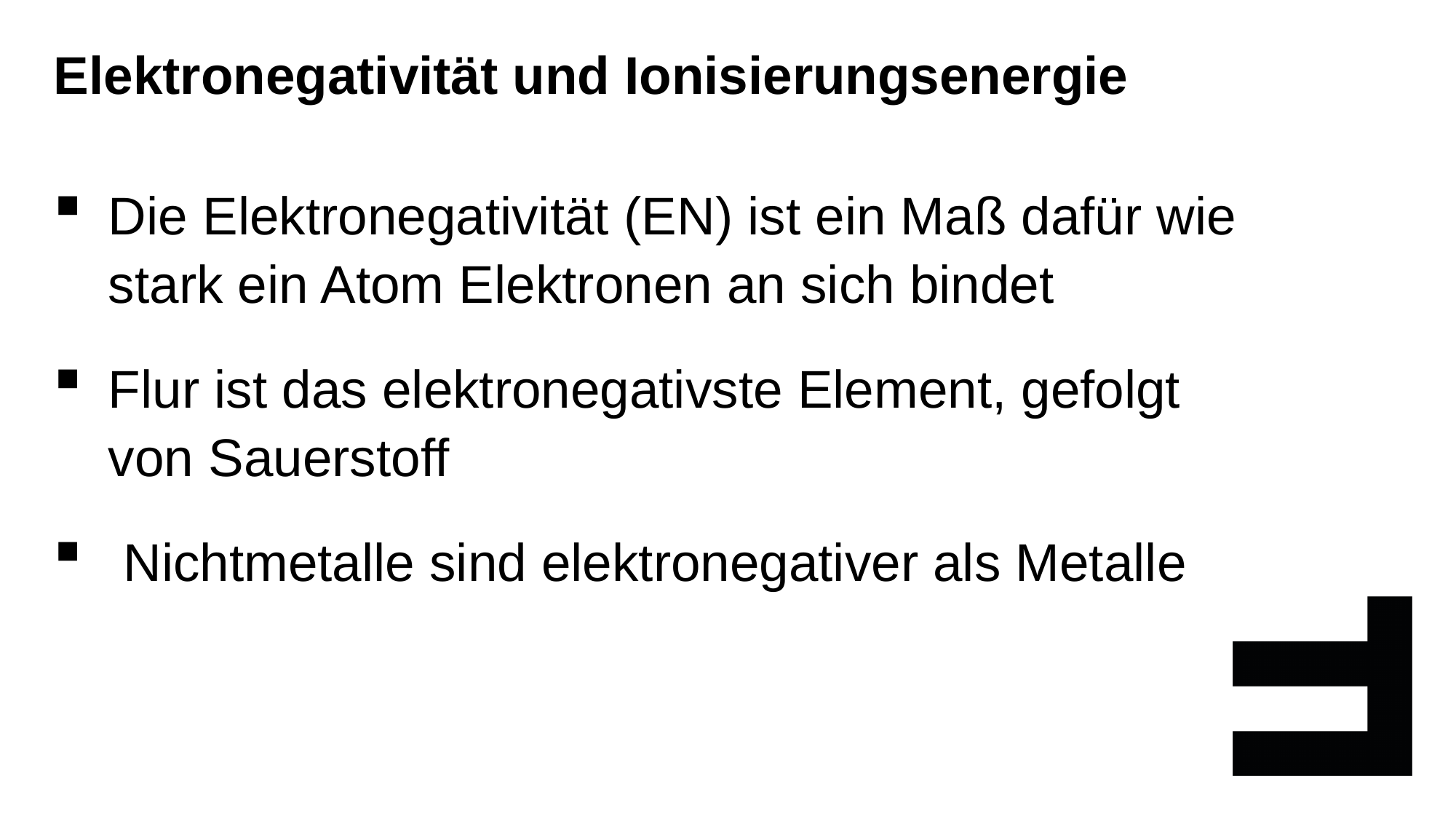

Elektronegativität und Ionisierungsenergie
Die Elektronegativität (EN) ist ein Maß dafür wie stark ein Atom Elektronen an sich bindet
Flur ist das elektronegativste Element, gefolgt von Sauerstoff
 Nichtmetalle sind elektronegativer als Metalle